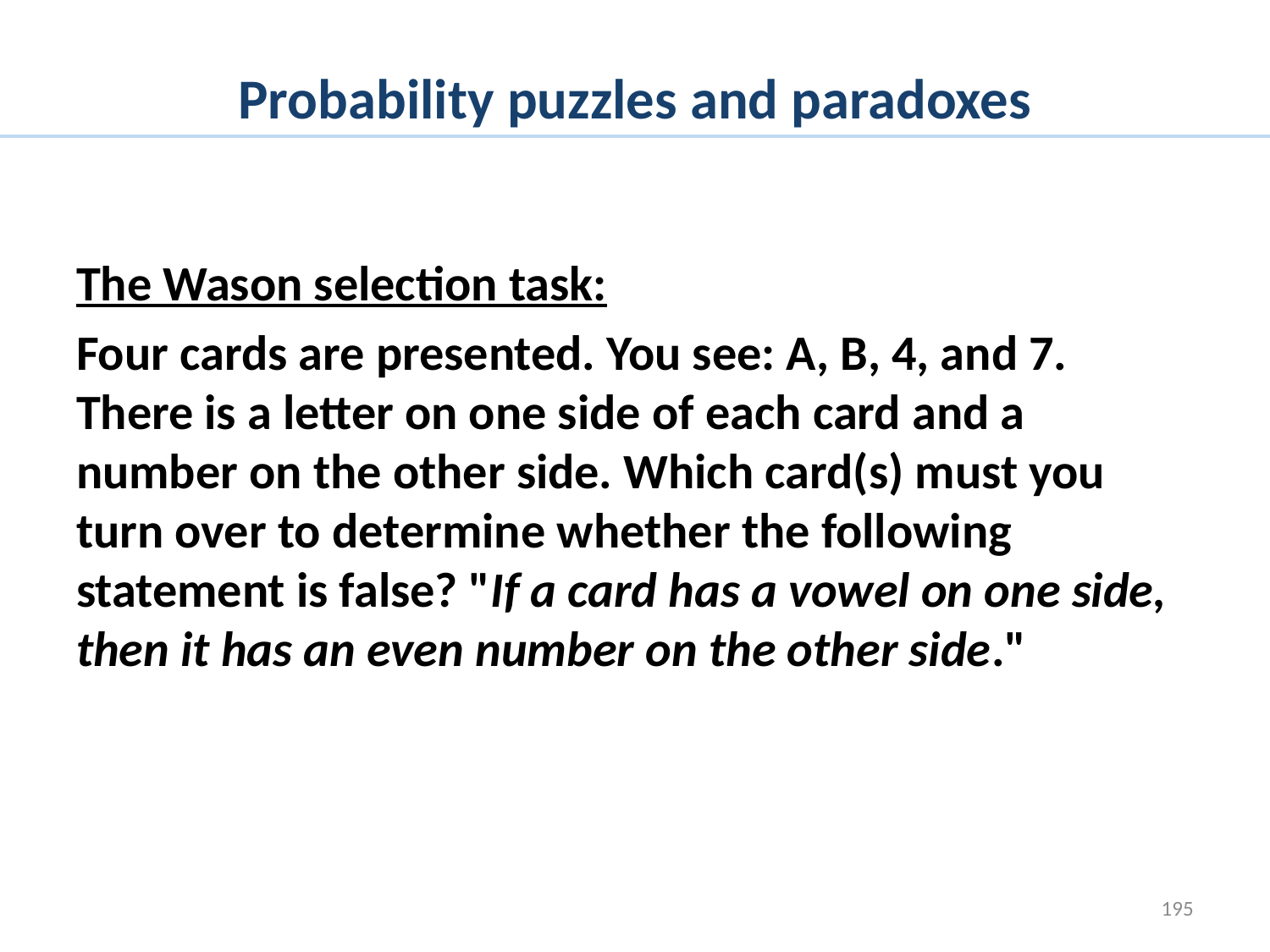

# Probability puzzles and paradoxes

The Wason selection task:
Four cards are presented. You see: A, B, 4, and 7. There is a letter on one side of each card and a number on the other side. Which card(s) must you turn over to determine whether the following statement is false? "If a card has a vowel on one side, then it has an even number on the other side."
195